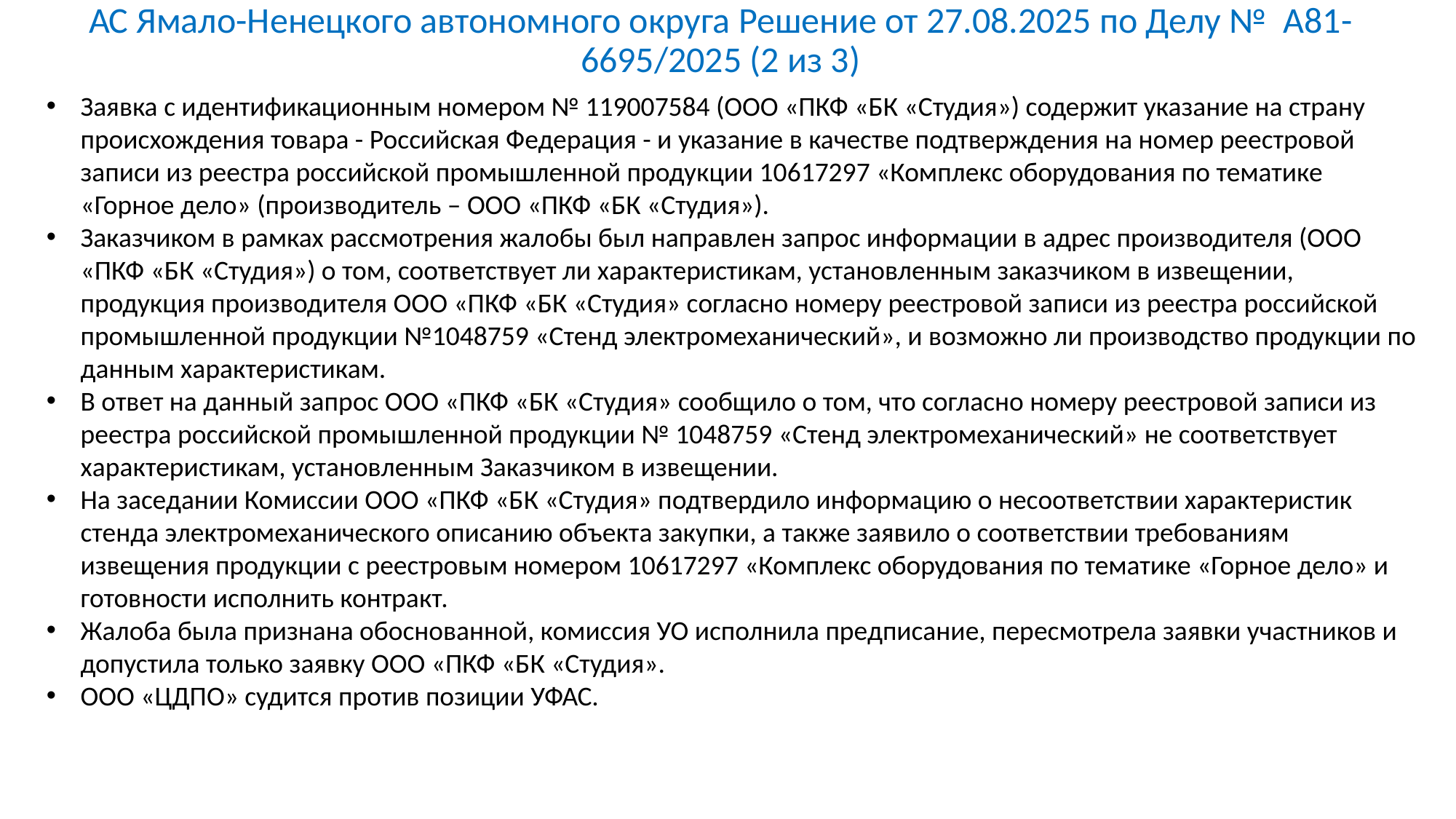

# АС Ямало-Ненецкого автономного округа Решение от 27.08.2025 по Делу №  А81-6695/2025 (2 из 3)
Заявка с идентификационным номером № 119007584 (ООО «ПКФ «БК «Студия») содержит указание на страну происхождения товара - Российская Федерация - и указание в качестве подтверждения на номер реестровой записи из реестра российской промышленной продукции 10617297 «Комплекс оборудования по тематике «Горное дело» (производитель – ООО «ПКФ «БК «Студия»).
Заказчиком в рамках рассмотрения жалобы был направлен запрос информации в адрес производителя (ООО «ПКФ «БК «Студия») о том, соответствует ли характеристикам, установленным заказчиком в извещении, продукция производителя ООО «ПКФ «БК «Студия» согласно номеру реестровой записи из реестра российской промышленной продукции №1048759 «Стенд электромеханический», и возможно ли производство продукции по данным характеристикам.
В ответ на данный запрос ООО «ПКФ «БК «Студия» сообщило о том, что согласно номеру реестровой записи из реестра российской промышленной продукции № 1048759 «Стенд электромеханический» не соответствует характеристикам, установленным Заказчиком в извещении.
На заседании Комиссии ООО «ПКФ «БК «Студия» подтвердило информацию о несоответствии характеристик стенда электромеханического описанию объекта закупки, а также заявило о соответствии требованиям извещения продукции с реестровым номером 10617297 «Комплекс оборудования по тематике «Горное дело» и готовности исполнить контракт.
Жалоба была признана обоснованной, комиссия УО исполнила предписание, пересмотрела заявки участников и допустила только заявку ООО «ПКФ «БК «Студия».
ООО «ЦДПО» судится против позиции УФАС.